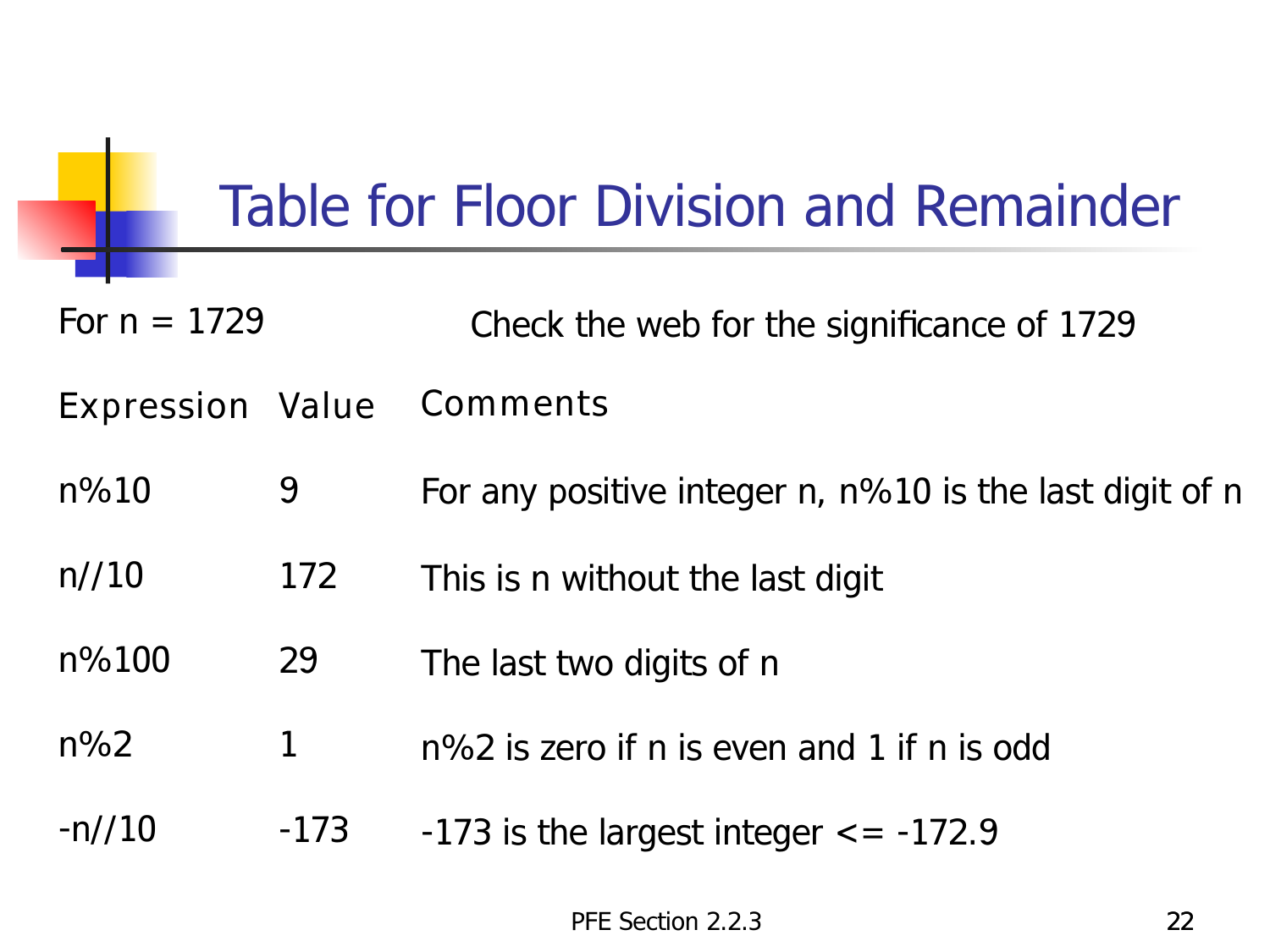

Table for Floor Division and Remainder
For n = 1729

Expression

n%10

n//10

n%100

n%2

-n//10

Check the web for the significance of 1729
Comments

For any positive integer n, n%10 is the last digit of n

This is n without the last digit

The last two digits of n

n%2 is zero if n is even and 1 if n is odd

-173 is the largest integer <= -172.9
Value

9

172

29

1

-173
PFE Section 2.2.3
22
22